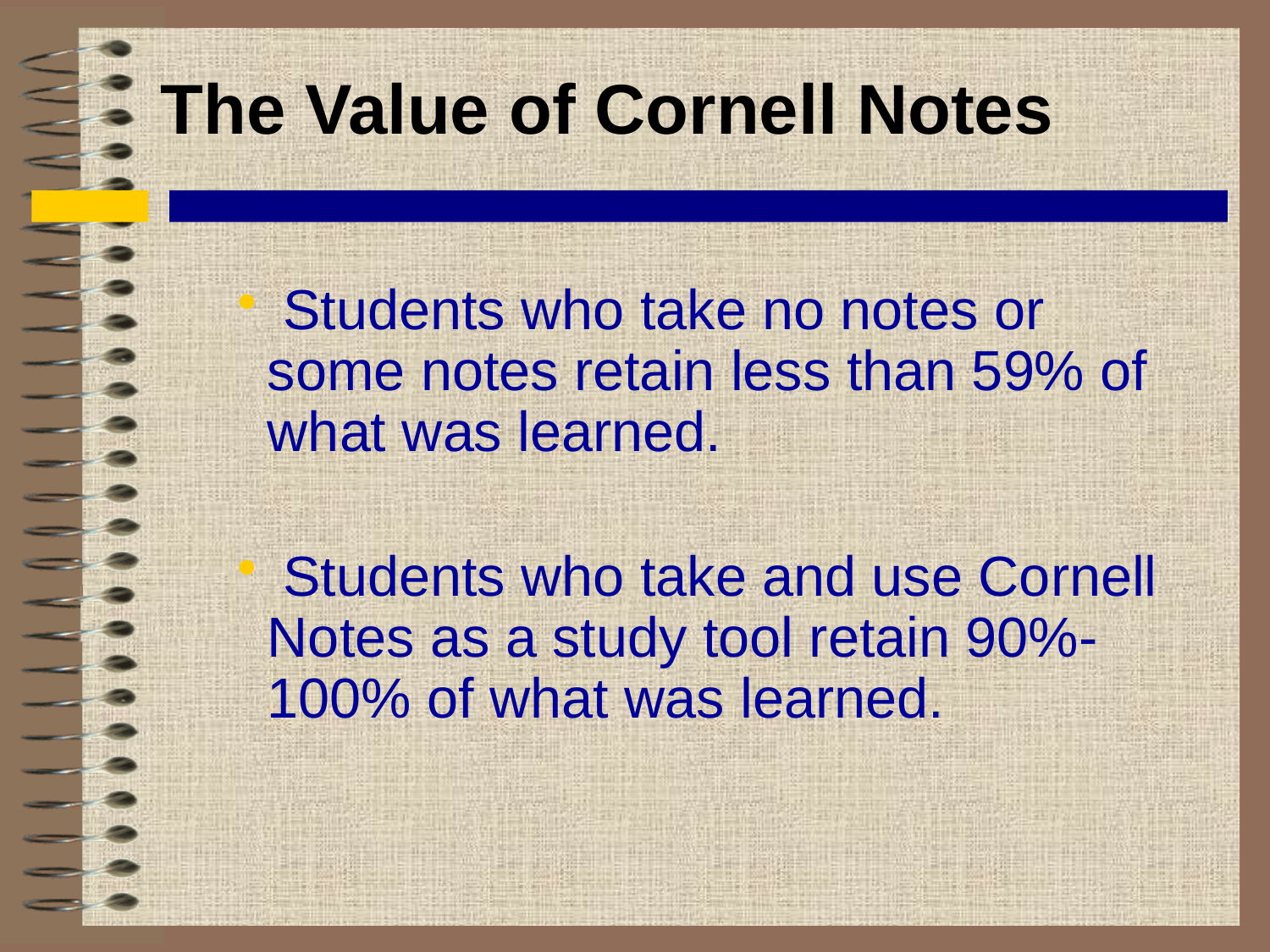

# The Value of Cornell Notes

 Students who take no notes or  some notes retain less than 59% of what was learned.

 Students who take and use Cornell Notes as a study tool retain 90%-100% of what was learned.